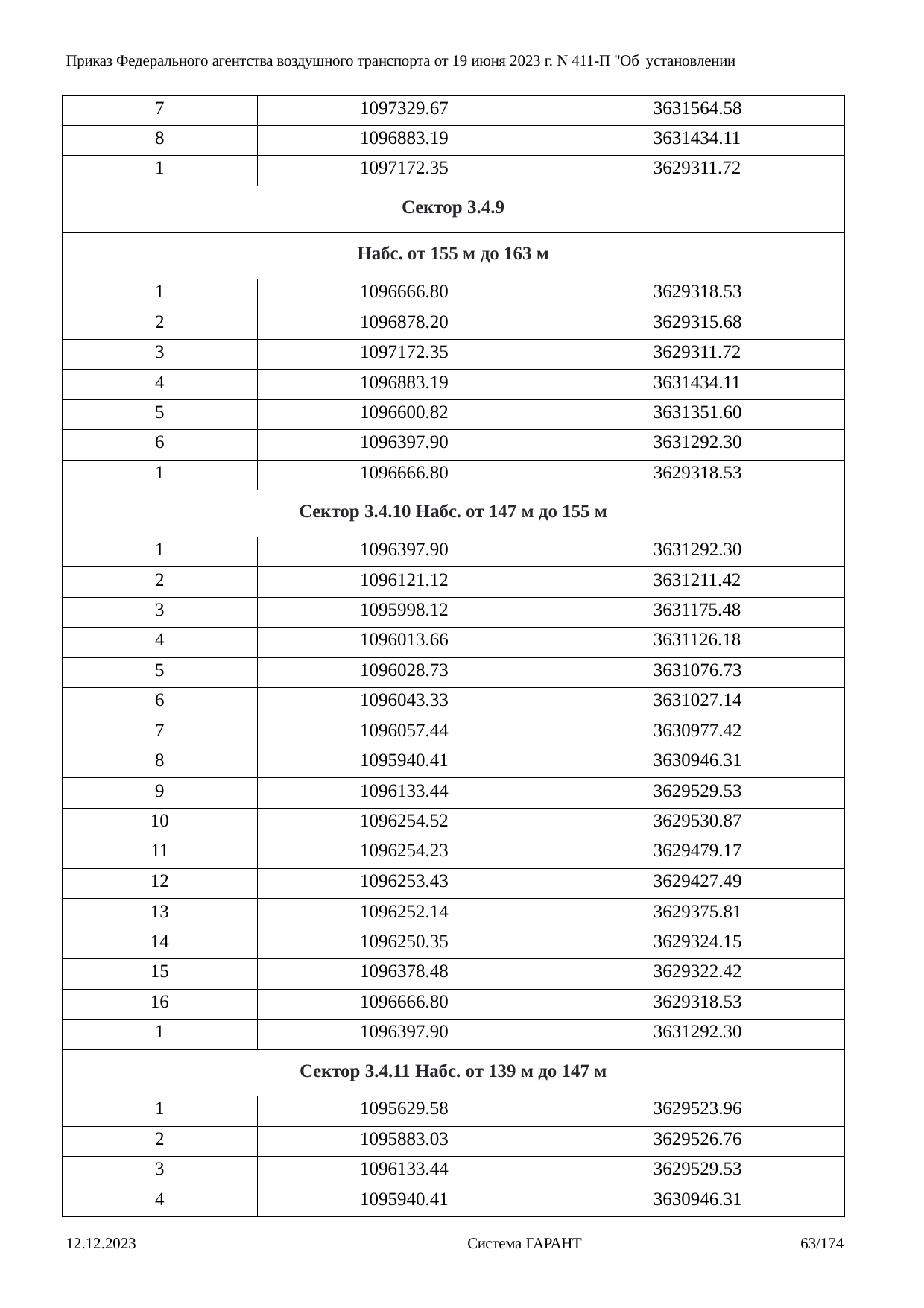

Приказ Федерального агентства воздушного транспорта от 19 июня 2023 г. N 411-П "Об установлении
| 7 | 1097329.67 | 3631564.58 |
| --- | --- | --- |
| 8 | 1096883.19 | 3631434.11 |
| 1 | 1097172.35 | 3629311.72 |
| Сектор 3.4.9 |  |  |
| Набс. от 155 м до 163 м |  |  |
| 1 | 1096666.80 | 3629318.53 |
| 2 | 1096878.20 | 3629315.68 |
| 3 | 1097172.35 | 3629311.72 |
| 4 | 1096883.19 | 3631434.11 |
| 5 | 1096600.82 | 3631351.60 |
| 6 | 1096397.90 | 3631292.30 |
| 1 | 1096666.80 | 3629318.53 |
| Сектор 3.4.10 Набс. от 147 м до 155 м |  |  |
| 1 | 1096397.90 | 3631292.30 |
| 2 | 1096121.12 | 3631211.42 |
| 3 | 1095998.12 | 3631175.48 |
| 4 | 1096013.66 | 3631126.18 |
| 5 | 1096028.73 | 3631076.73 |
| 6 | 1096043.33 | 3631027.14 |
| 7 | 1096057.44 | 3630977.42 |
| 8 | 1095940.41 | 3630946.31 |
| 9 | 1096133.44 | 3629529.53 |
| 10 | 1096254.52 | 3629530.87 |
| 11 | 1096254.23 | 3629479.17 |
| 12 | 1096253.43 | 3629427.49 |
| 13 | 1096252.14 | 3629375.81 |
| 14 | 1096250.35 | 3629324.15 |
| 15 | 1096378.48 | 3629322.42 |
| 16 | 1096666.80 | 3629318.53 |
| 1 | 1096397.90 | 3631292.30 |
| Сектор 3.4.11 Набс. от 139 м до 147 м |  |  |
| 1 | 1095629.58 | 3629523.96 |
| 2 | 1095883.03 | 3629526.76 |
| 3 | 1096133.44 | 3629529.53 |
| 4 | 1095940.41 | 3630946.31 |
12.12.2023
Система ГАРАНТ
63/174